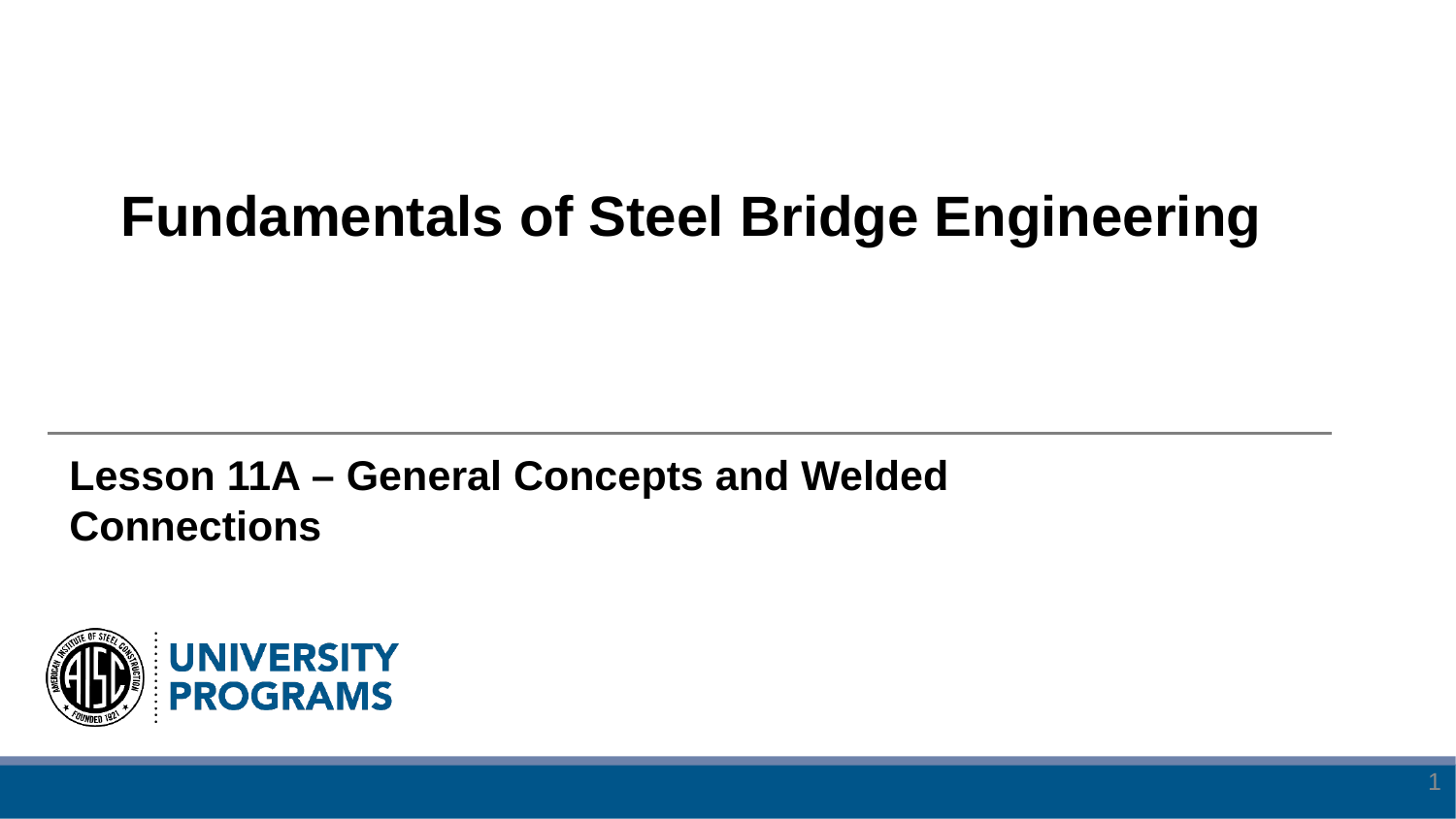

# Fundamentals of Steel Bridge Engineering
Lesson 11A – General Concepts and Welded Connections

1